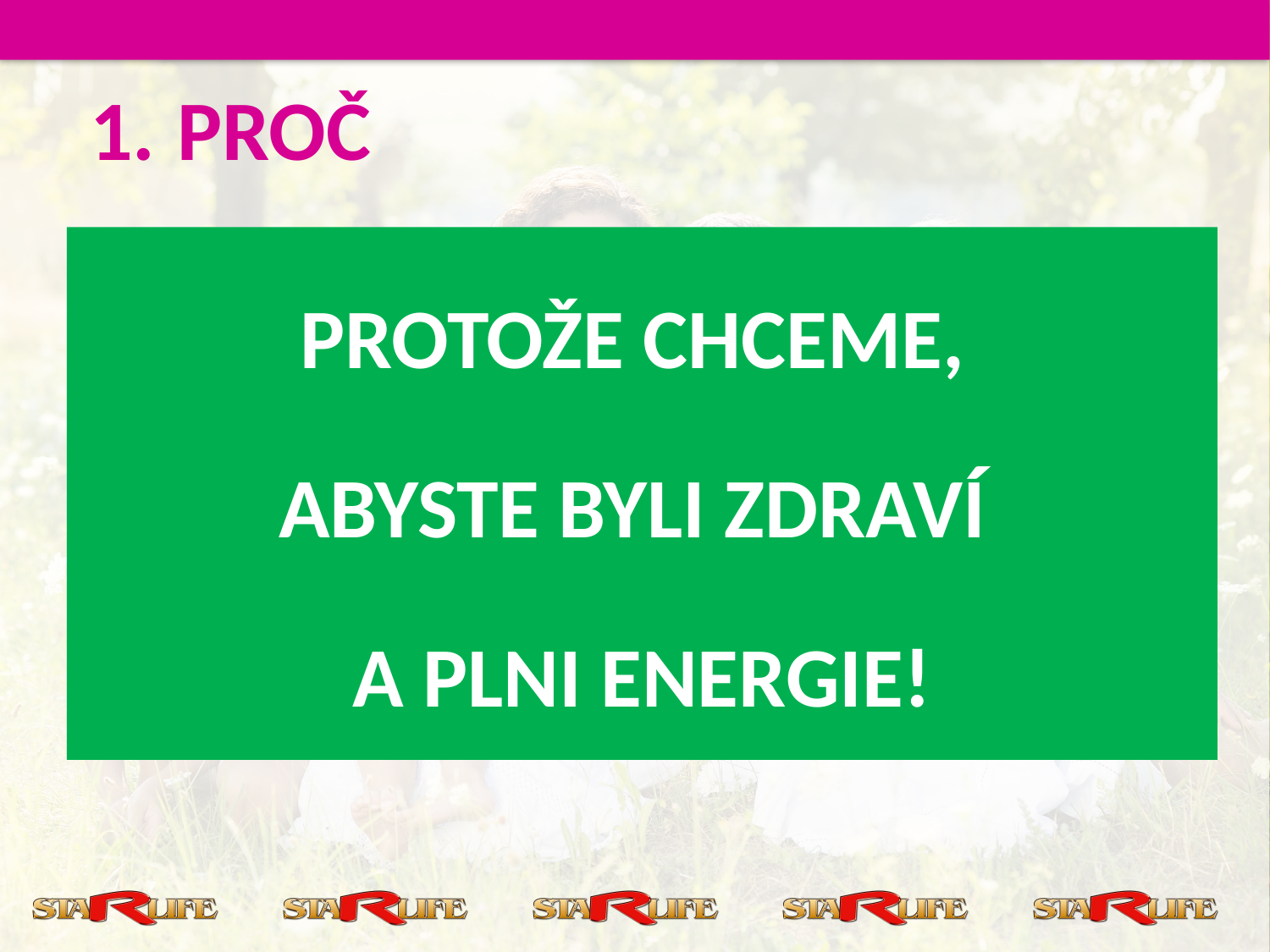

PROČ
PROTOŽE CHCEME,
ABYSTE BYLI ZDRAVÍ
A PLNI ENERGIE!